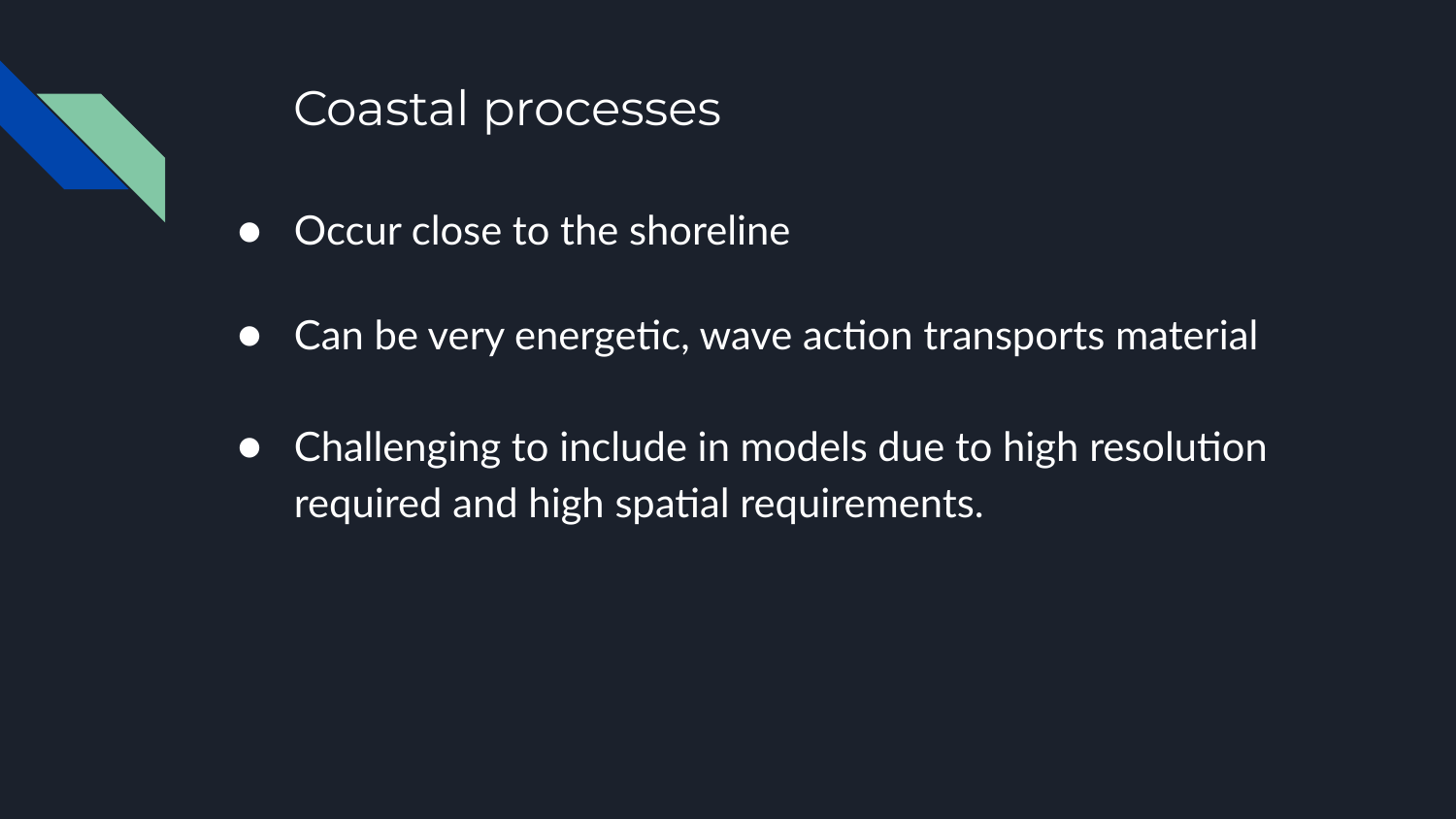

# Coastal processes
Occur close to the shoreline
Can be very energetic, wave action transports material
Challenging to include in models due to high resolution required and high spatial requirements.